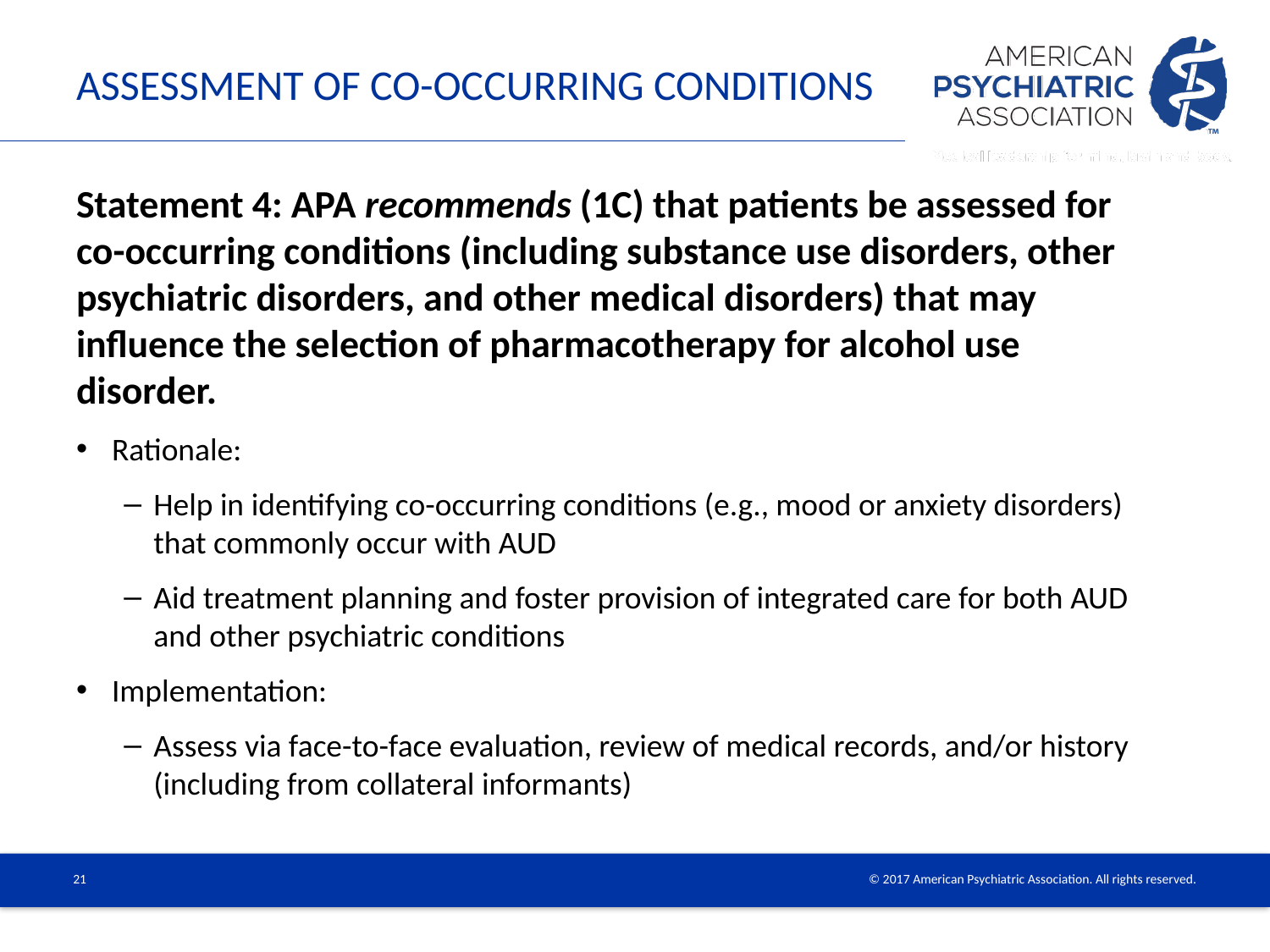

# Assessment of co-occurring conditions
Statement 4: APA recommends (1C) that patients be assessed for co-occurring conditions (including substance use disorders, other psychiatric disorders, and other medical disorders) that may influence the selection of pharmacotherapy for alcohol use disorder.
Rationale:
Help in identifying co-occurring conditions (e.g., mood or anxiety disorders) that commonly occur with AUD
Aid treatment planning and foster provision of integrated care for both AUD and other psychiatric conditions
Implementation:
Assess via face-to-face evaluation, review of medical records, and/or history (including from collateral informants)